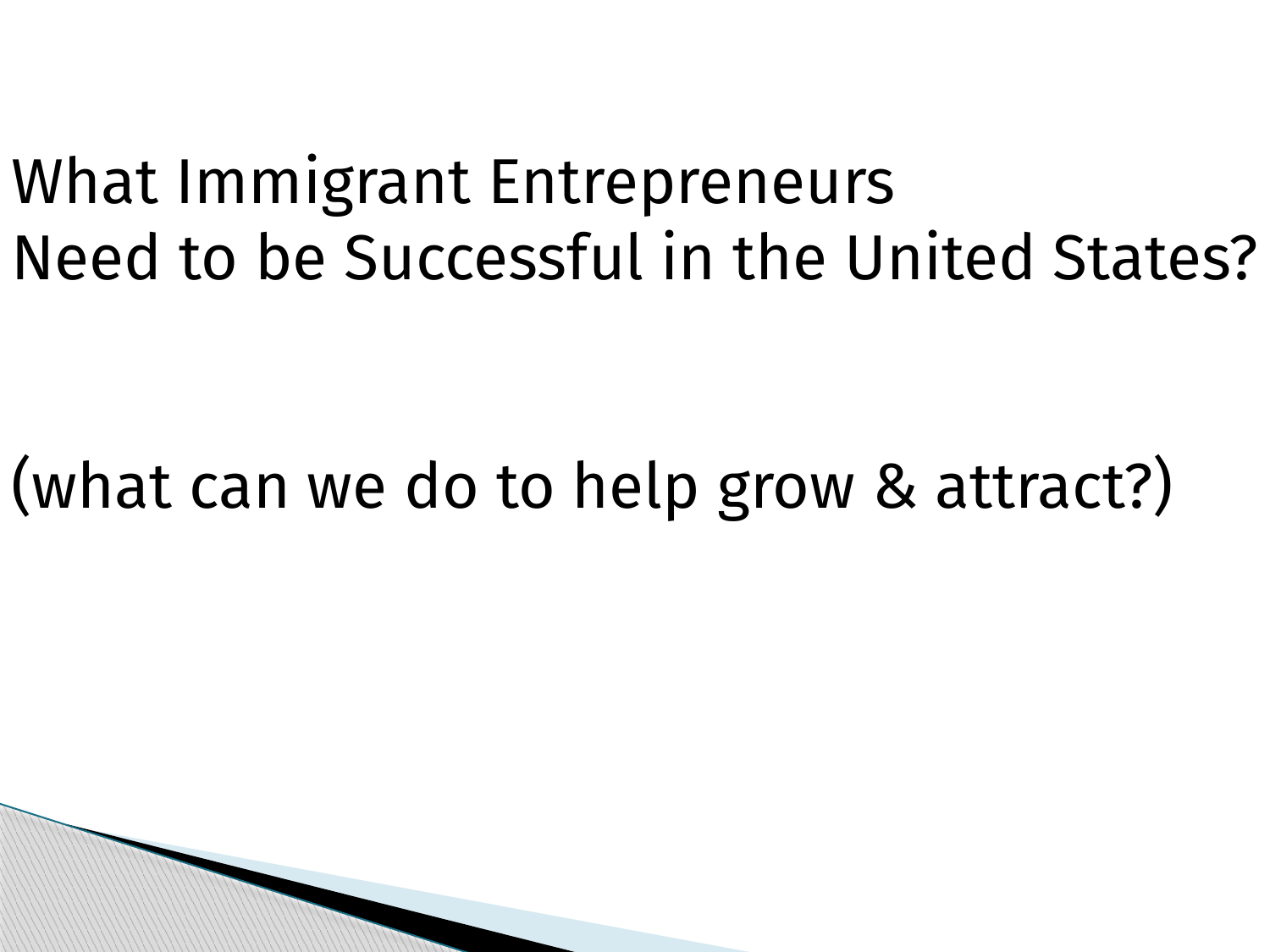

What Immigrant Entrepreneurs
Need to be Successful in the United States?

(what can we do to help grow & attract?)